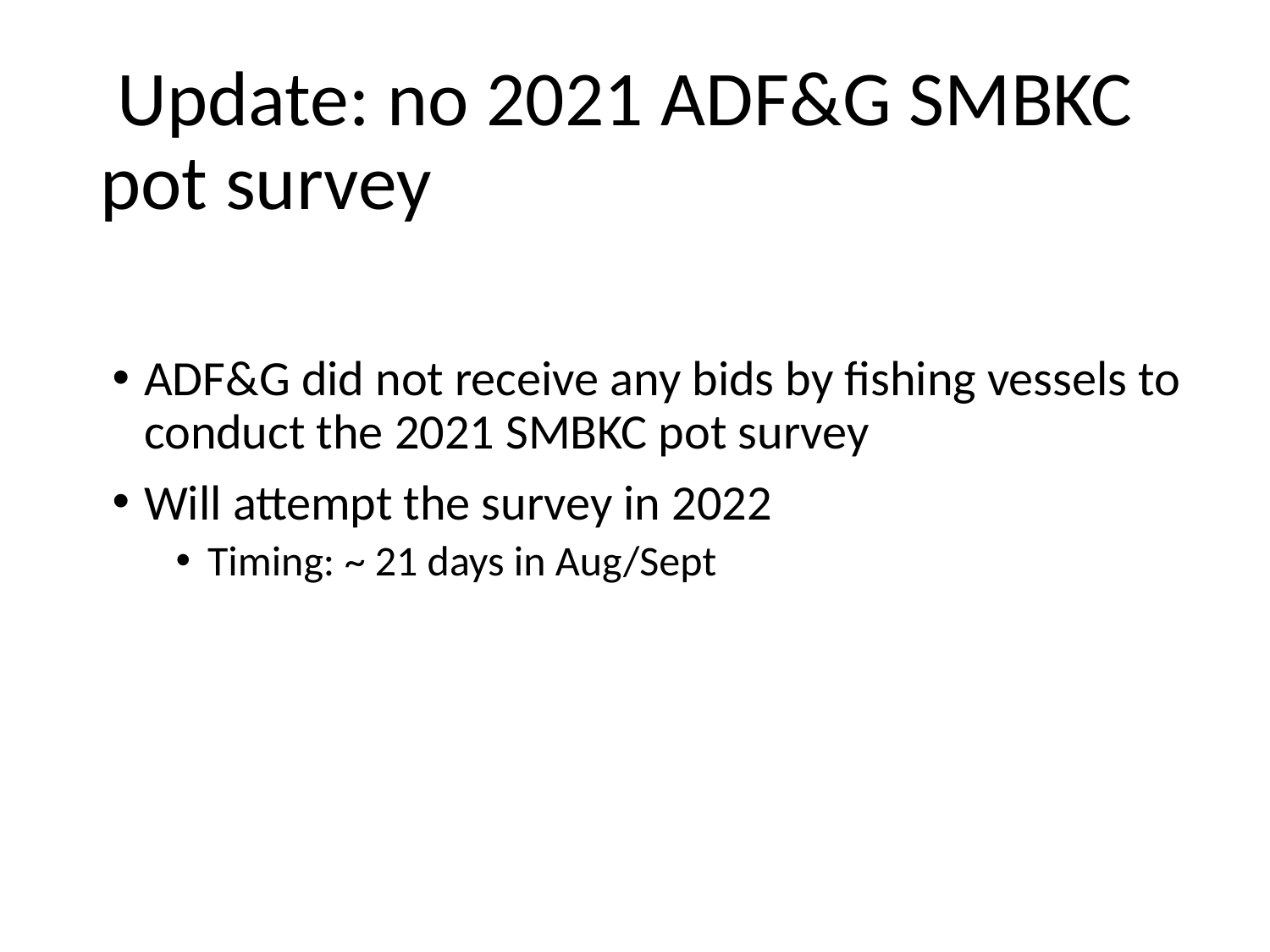

# Update: no 2021 ADF&G SMBKC pot survey
ADF&G did not receive any bids by fishing vessels to conduct the 2021 SMBKC pot survey
Will attempt the survey in 2022
Timing: ~ 21 days in Aug/Sept